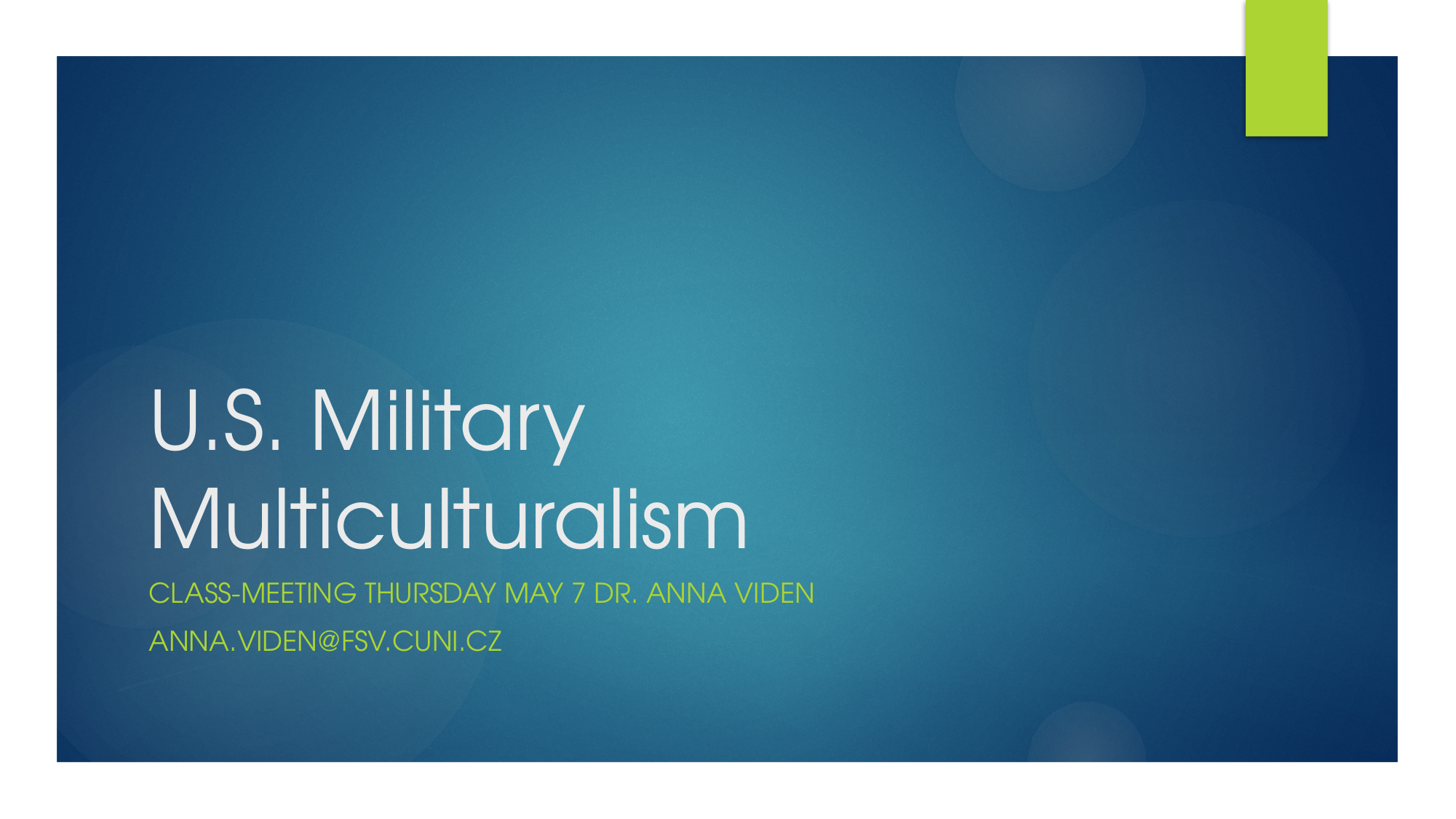

# U.S. Military Multiculturalism
Class-meeting Thursday may 7 DR. ANNa viden
Anna.viden@fsv.cuni.cz